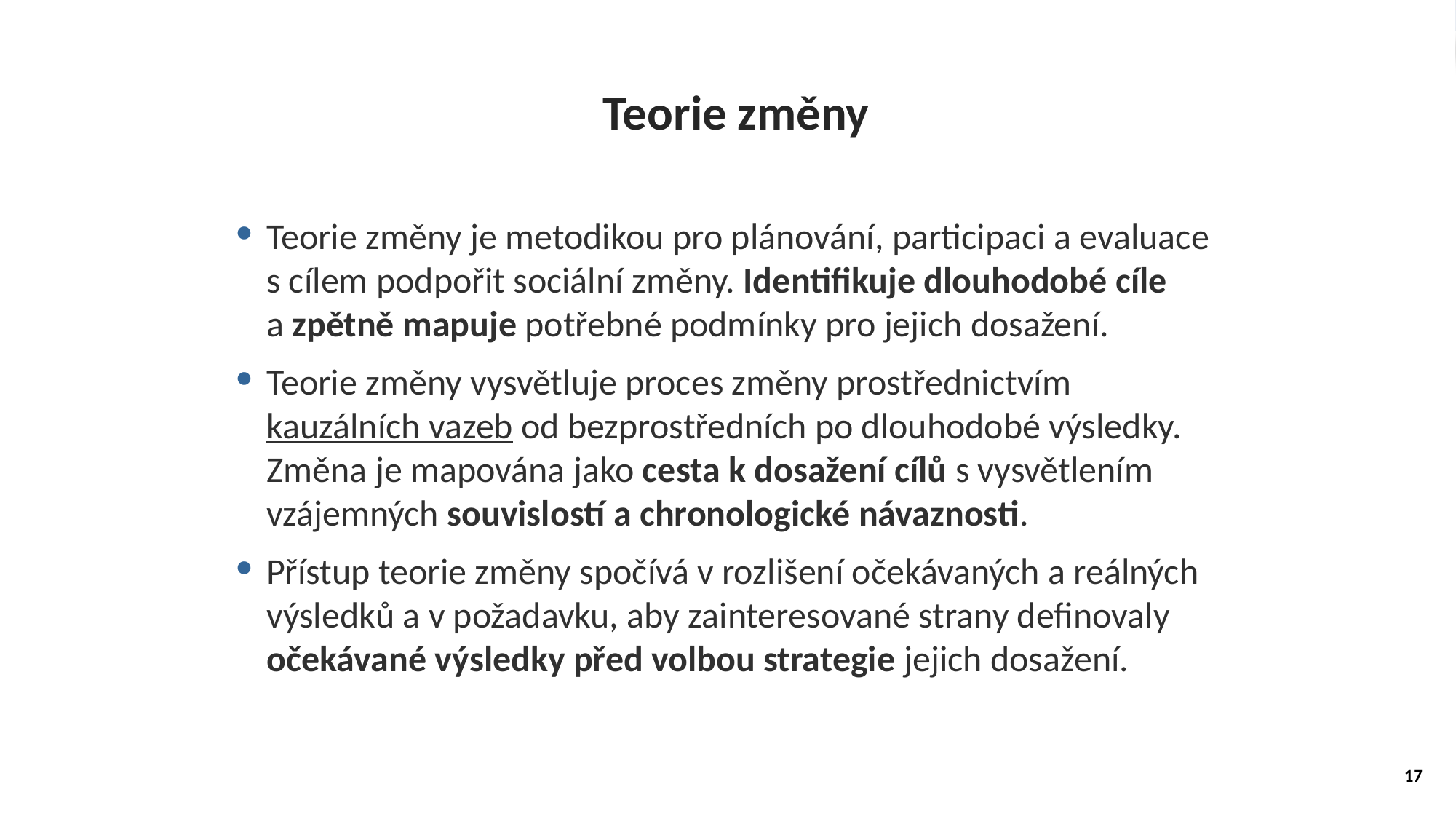

Teorie změny
Teorie změny je metodikou pro plánování, participaci a evaluace   s cílem podpořit sociální změny. Identifikuje dlouhodobé cíle      a zpětně mapuje potřebné podmínky pro jejich dosažení.
Teorie změny vysvětluje proces změny prostřednictvím kauzálních vazeb od bezprostředních po dlouhodobé výsledky. Změna je mapována jako cesta k dosažení cílů s vysvětlením vzájemných souvislostí a chronologické návaznosti.
Přístup teorie změny spočívá v rozlišení očekávaných a reálných výsledků a v požadavku, aby zainteresované strany definovaly očekávané výsledky před volbou strategie jejich dosažení.
17